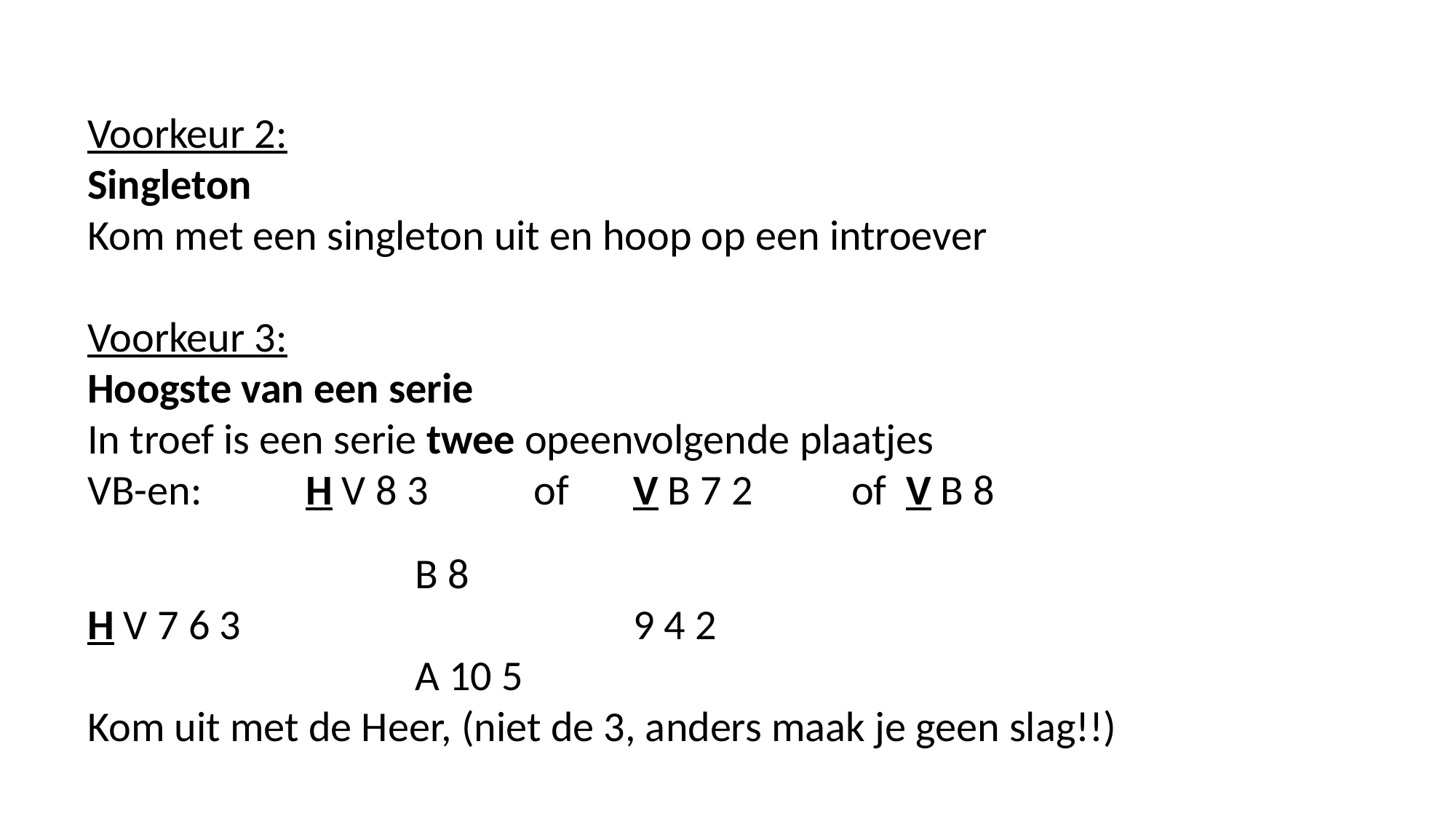

Voorkeur 2:
Singleton
Kom met een singleton uit en hoop op een introever

Voorkeur 3:
Hoogste van een serie
In troef is een serie twee opeenvolgende plaatjes
VB-en:	H V 8 3	 of	V B 7 2	of  V B 8

			B 8
H V 7 6 3				9 4 2
			A 10 5
Kom uit met de Heer, (niet de 3, anders maak je geen slag!!)